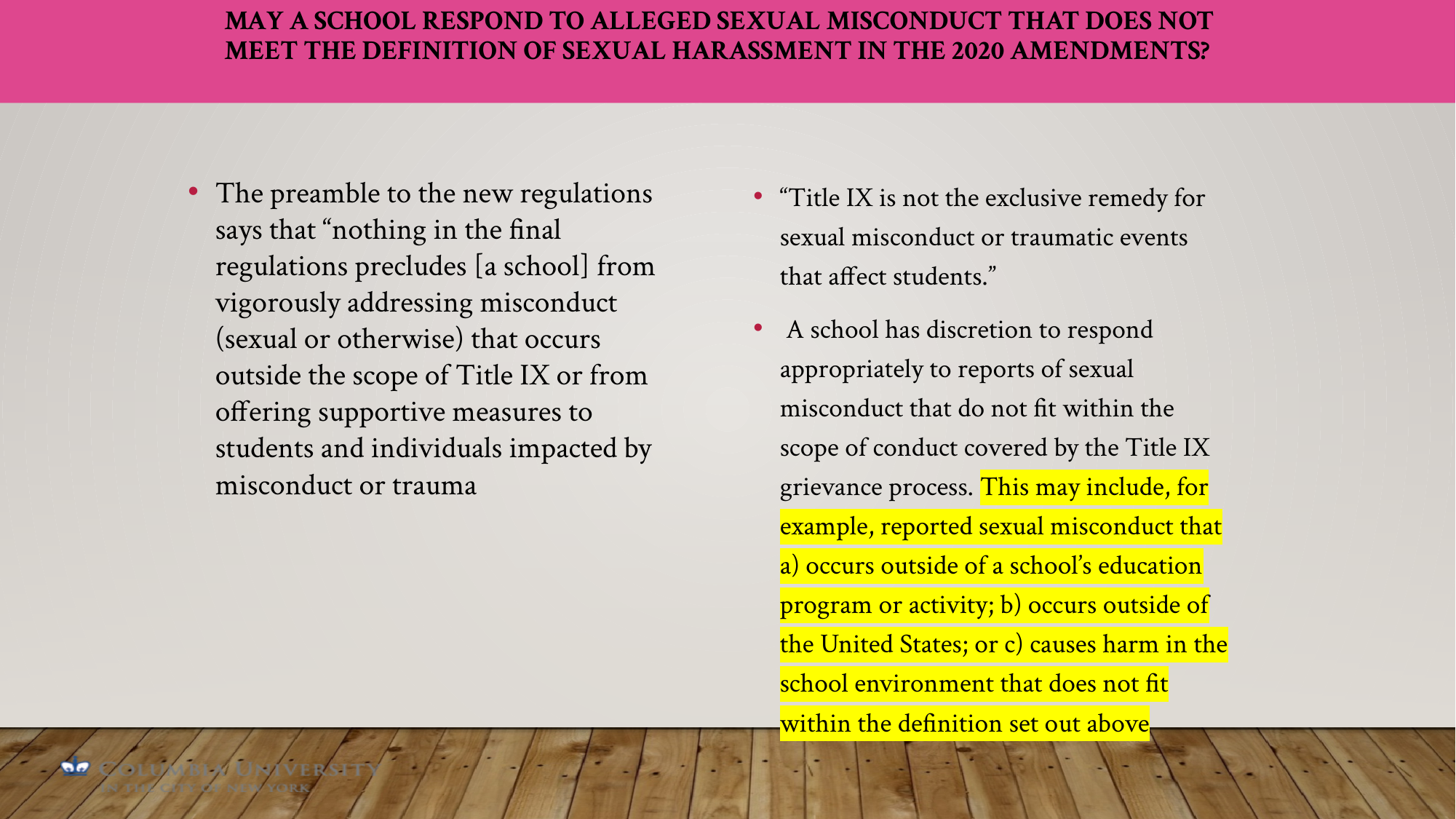

# May a school respond to alleged sexual misconduct that does not meet the definition of sexual harassment in the 2020 amendments?
The preamble to the new regulations says that “nothing in the final regulations precludes [a school] from vigorously addressing misconduct (sexual or otherwise) that occurs outside the scope of Title IX or from offering supportive measures to students and individuals impacted by misconduct or trauma
“Title IX is not the exclusive remedy for sexual misconduct or traumatic events that affect students.”
 A school has discretion to respond appropriately to reports of sexual misconduct that do not fit within the scope of conduct covered by the Title IX grievance process. This may include, for example, reported sexual misconduct that a) occurs outside of a school’s education program or activity; b) occurs outside of the United States; or c) causes harm in the school environment that does not fit within the definition set out above